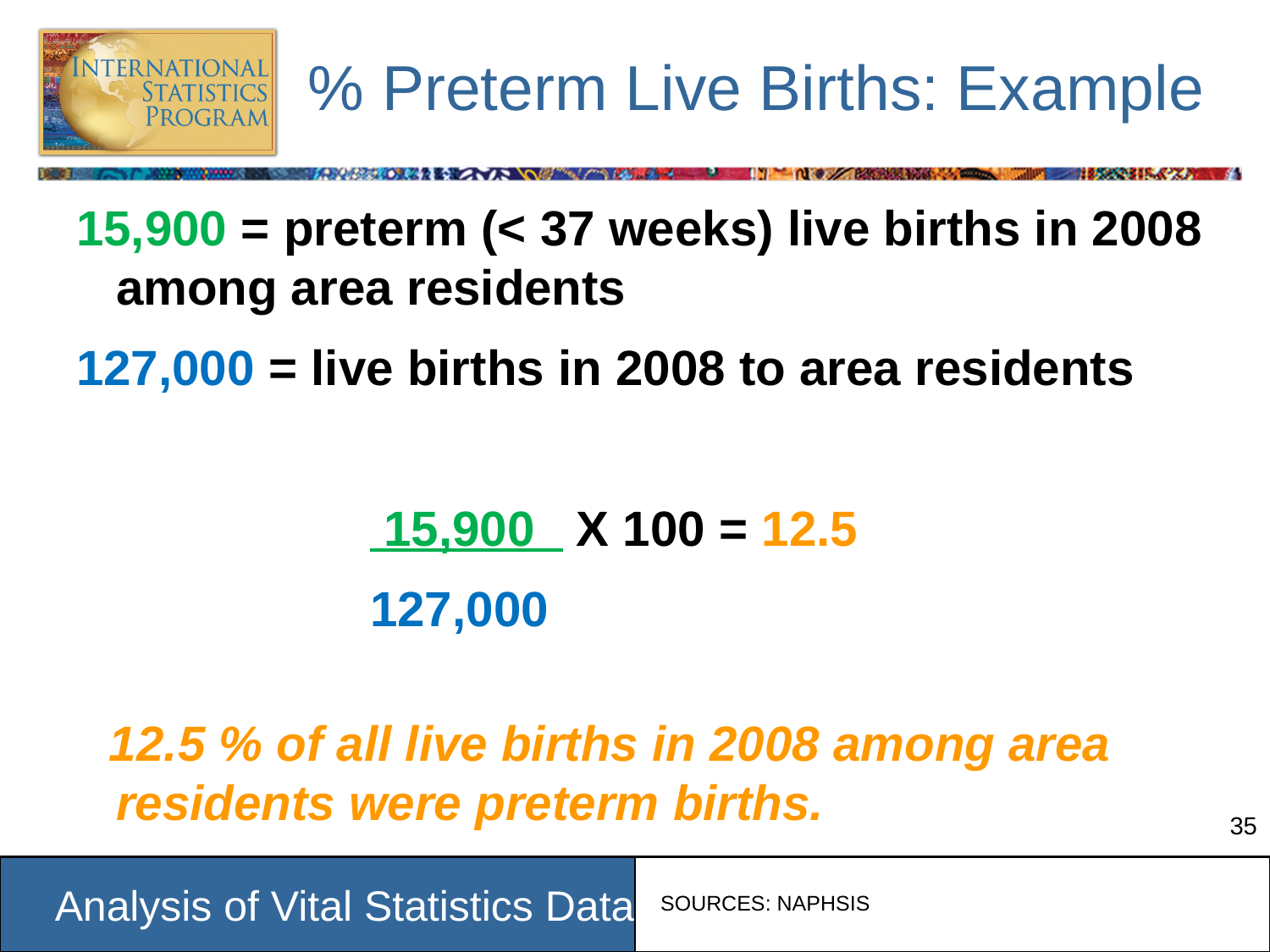

# % Preterm Live Births: Example
15,900 = preterm (< 37 weeks) live births in 2008 among area residents
127,000 = live births in 2008 to area residents

			 15,900   X 100 = 12.5
			127,000

12.5 % of all live births in 2008 among area residents were preterm births.

SOURCES: NAPHSIS